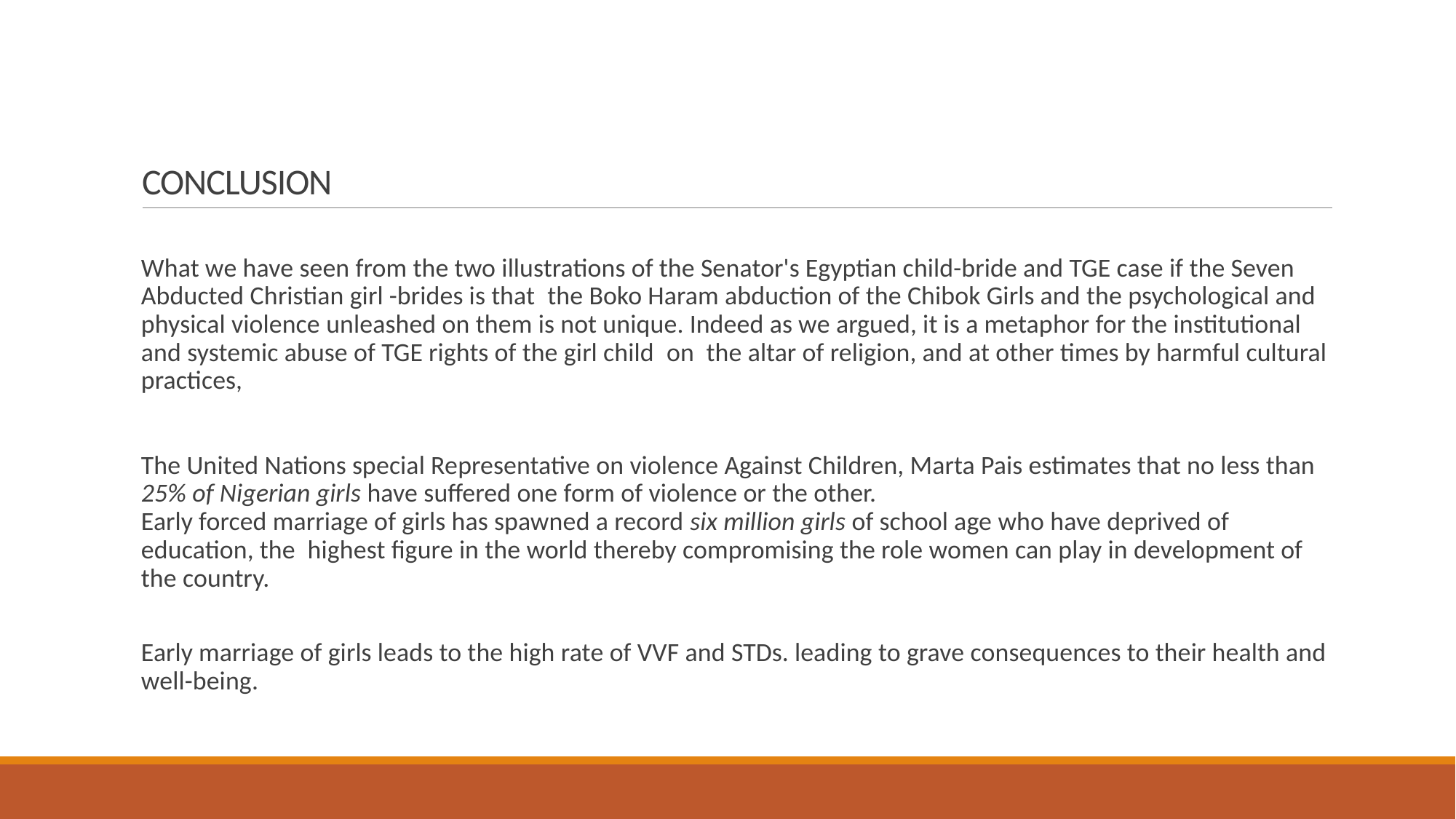

# CONCLUSION
What we have seen from the two illustrations of the Senator's Egyptian child-bride and TGE case if the Seven Abducted Christian girl -brides is that  the Boko Haram abduction of the Chibok Girls and the psychological and physical violence unleashed on them is not unique. Indeed as we argued, it is a metaphor for the institutional and systemic abuse of TGE rights of the girl child  on  the altar of religion, and at other times by harmful cultural practices,
The United Nations special Representative on violence Against Children, Marta Pais estimates that no less than 25% of Nigerian girls have suffered one form of violence or the other.
Early forced marriage of girls has spawned a record six million girls of school age who have deprived of education, the  highest figure in the world thereby compromising the role women can play in development of the country.
Early marriage of girls leads to the high rate of VVF and STDs. leading to grave consequences to their health and well-being.